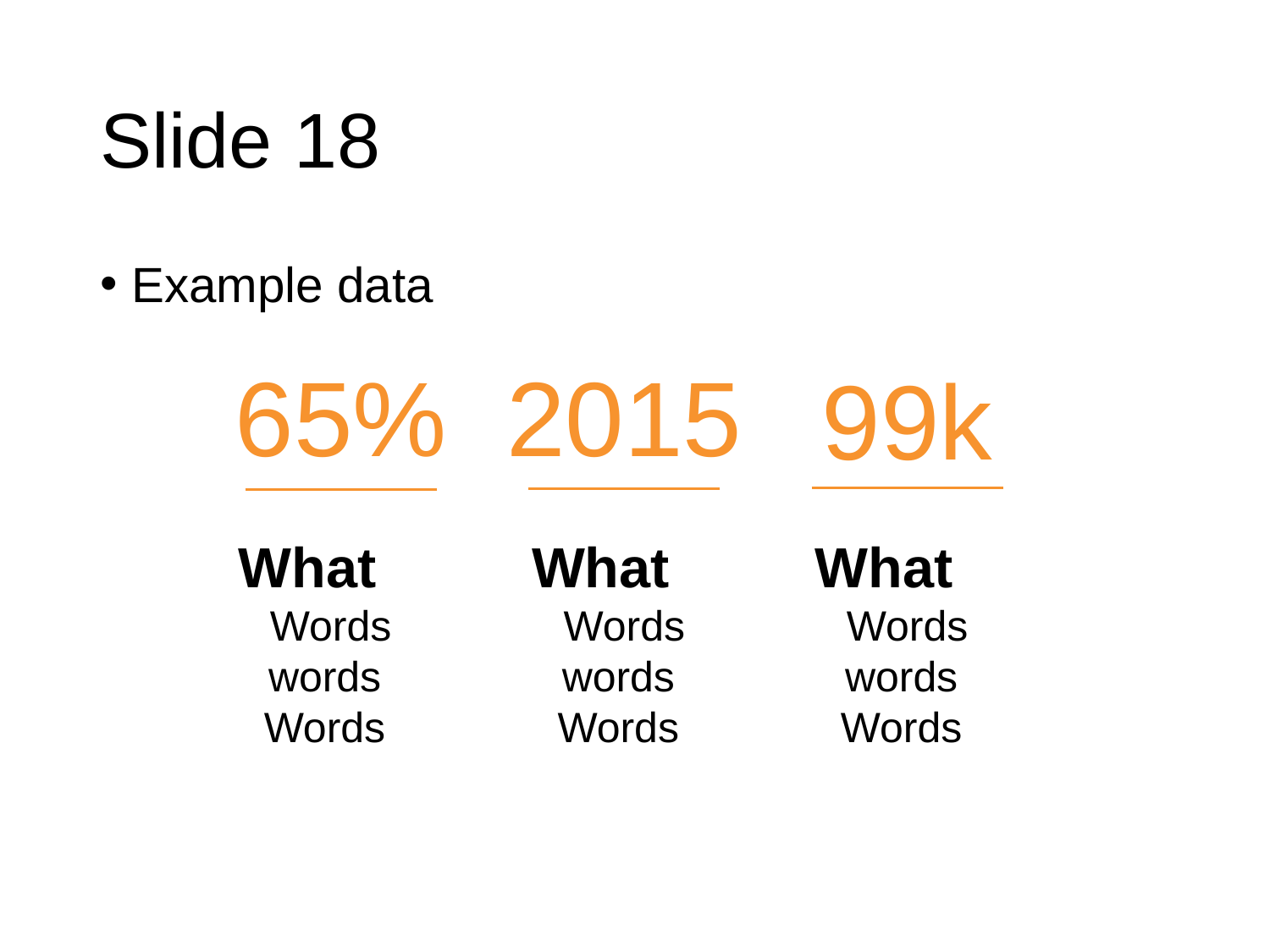

# Slide 18
Example data
65%
2015
99k
What
Words words
Words

What
Words words
Words

What
Words words
Words